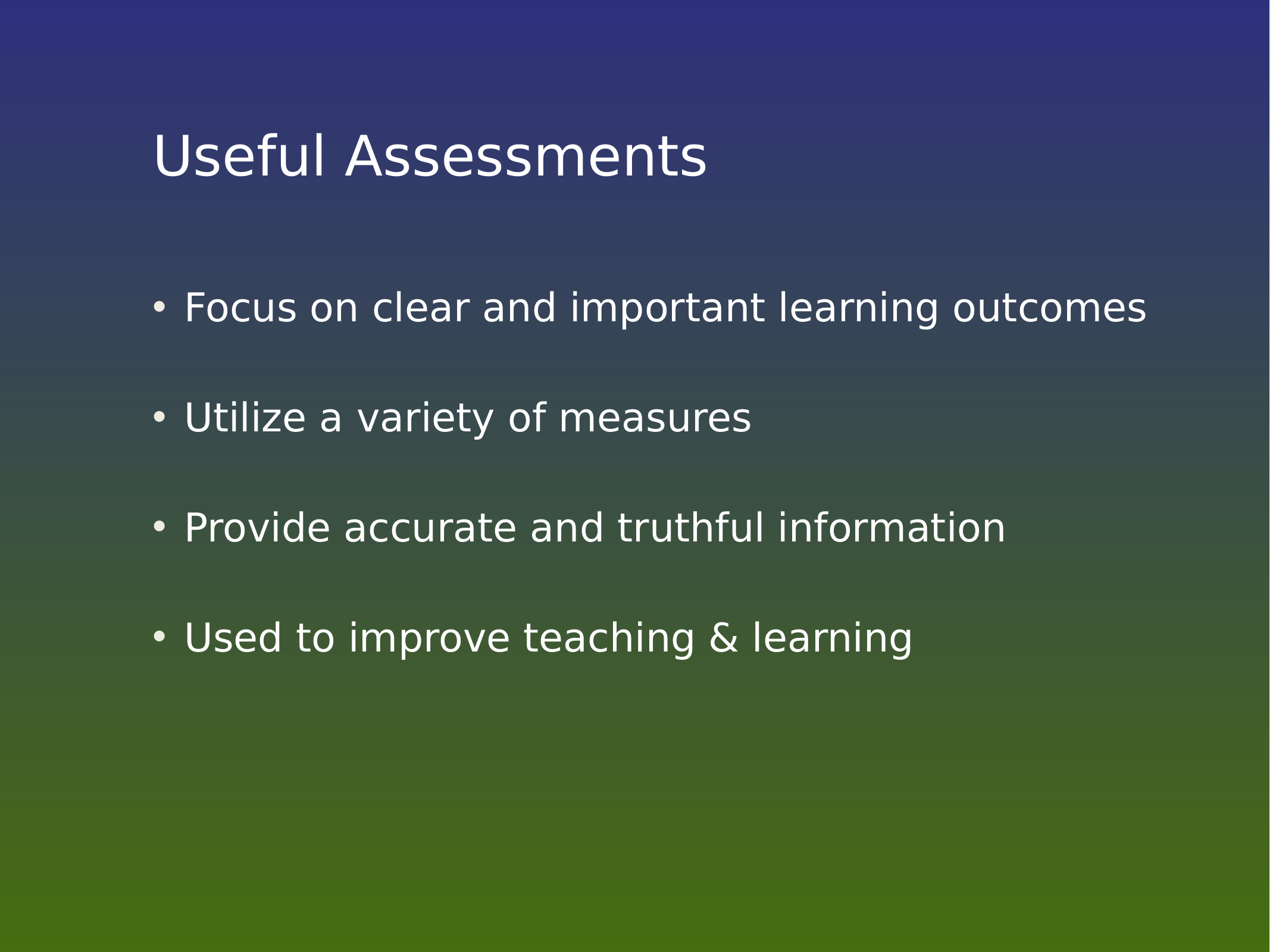

# Useful Assessments
Focus on clear and important learning outcomes
Utilize a variety of measures
Provide accurate and truthful information
Used to improve teaching & learning